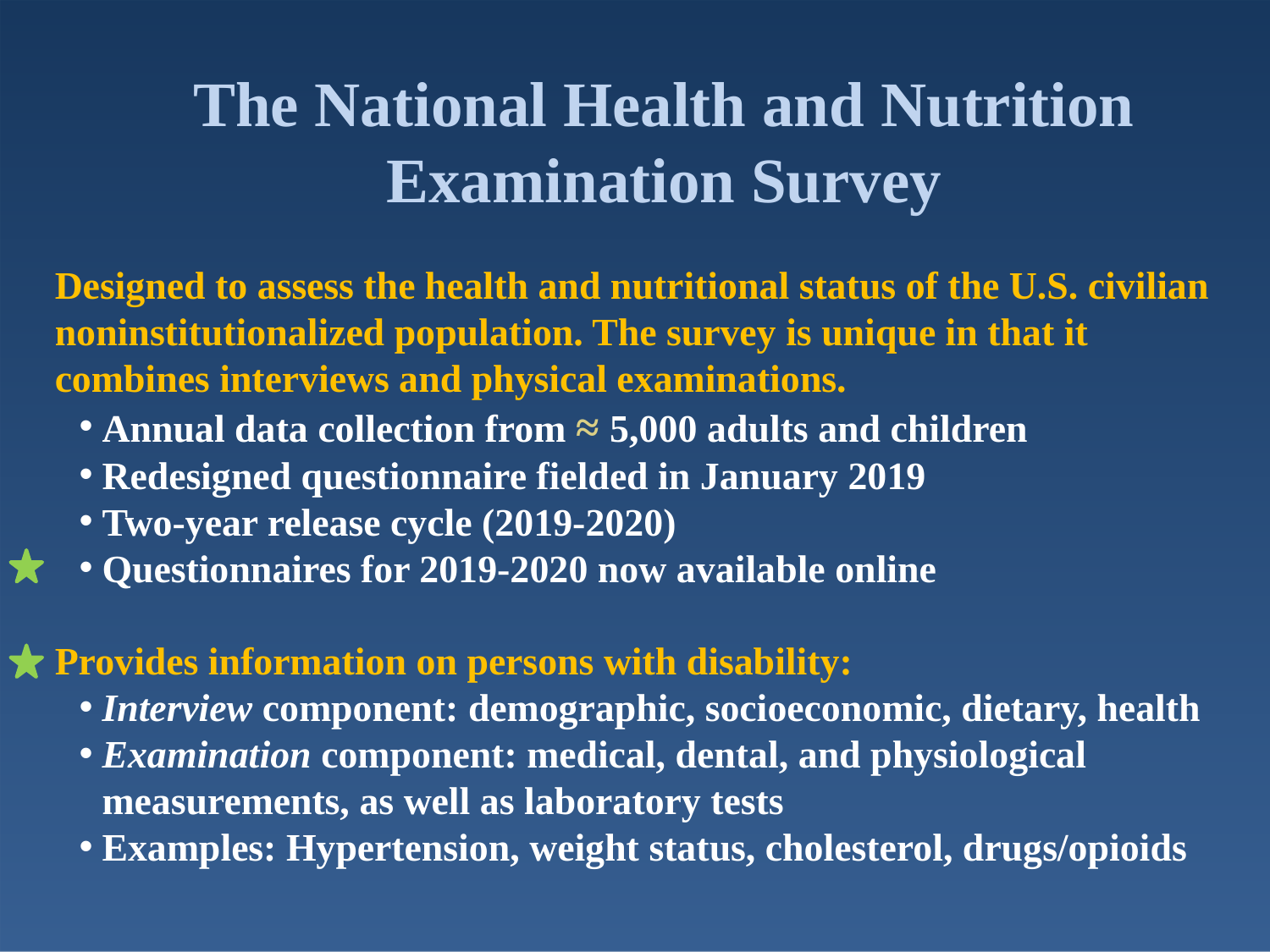

# The National Health and Nutrition Examination Survey
Designed to assess the health and nutritional status of the U.S. civilian noninstitutionalized population. The survey is unique in that it combines interviews and physical examinations.
Annual data collection from ≈ 5,000 adults and children
Redesigned questionnaire fielded in January 2019
Two-year release cycle (2019-2020)
Questionnaires for 2019-2020 now available online

Provides information on persons with disability:
Interview component: demographic, socioeconomic, dietary, health
Examination component: medical, dental, and physiological measurements, as well as laboratory tests
Examples: Hypertension, weight status, cholesterol, drugs/opioids